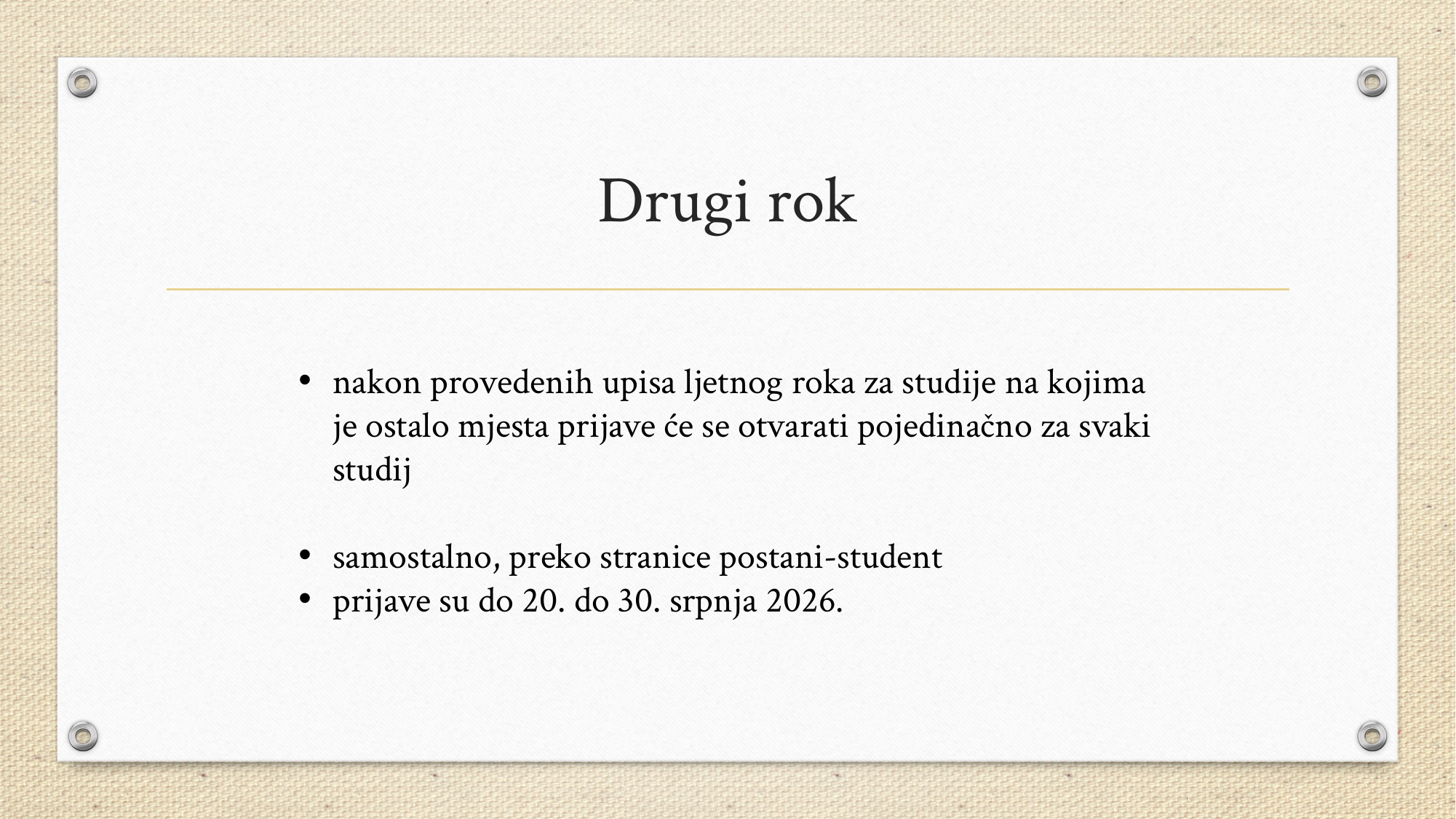

# Drugi rok
nakon provedenih upisa ljetnog roka za studije na kojima je ostalo mjesta prijave će se otvarati pojedinačno za svaki studij

samostalno, preko stranice postani-student
prijave su do 20. do 30. srpnja 2026.